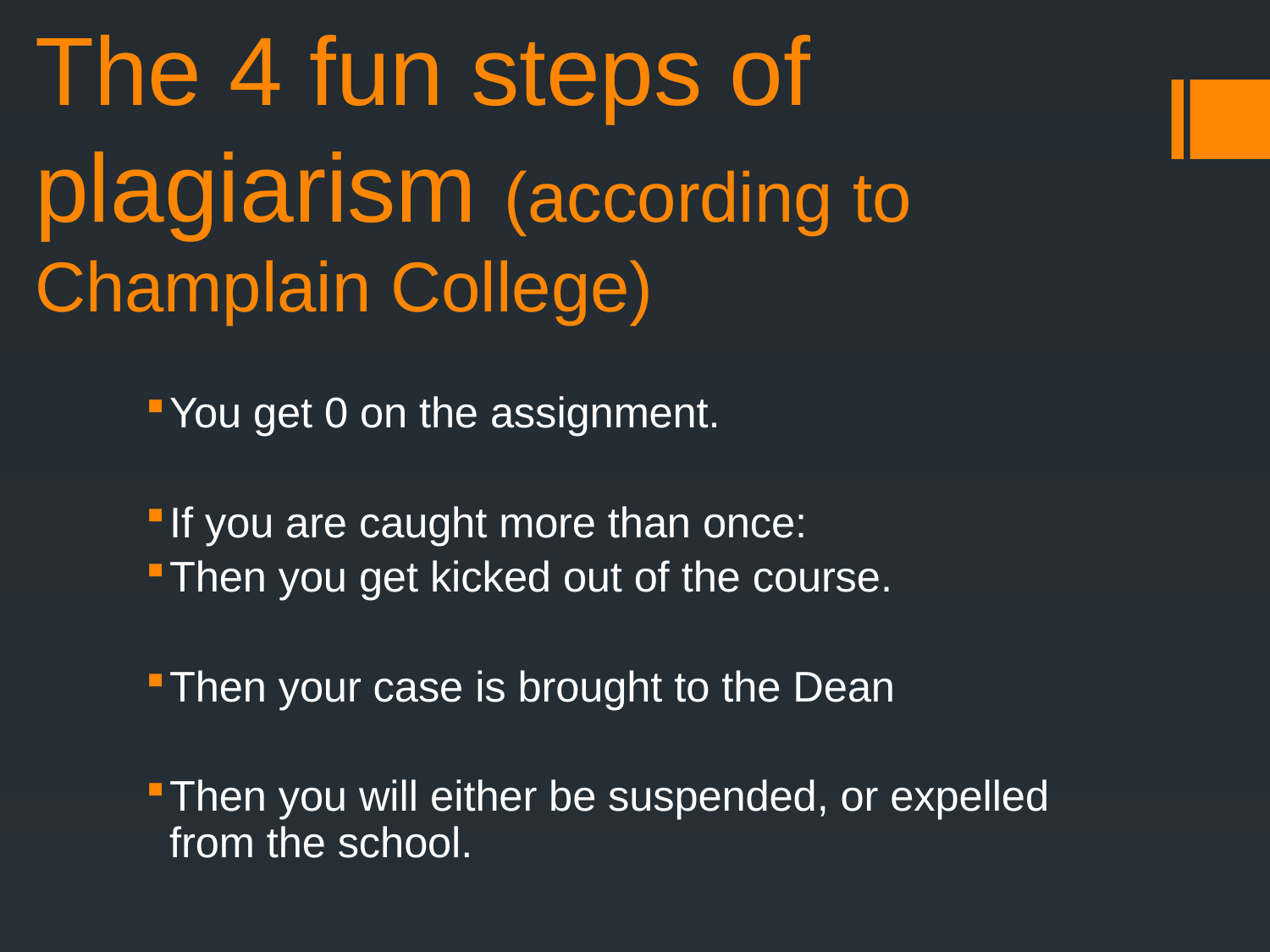

# The 4 fun steps of plagiarism (according to Champlain College)
You get 0 on the assignment.

If you are caught more than once:
Then you get kicked out of the course.

Then your case is brought to the Dean

Then you will either be suspended, or expelled from the school.